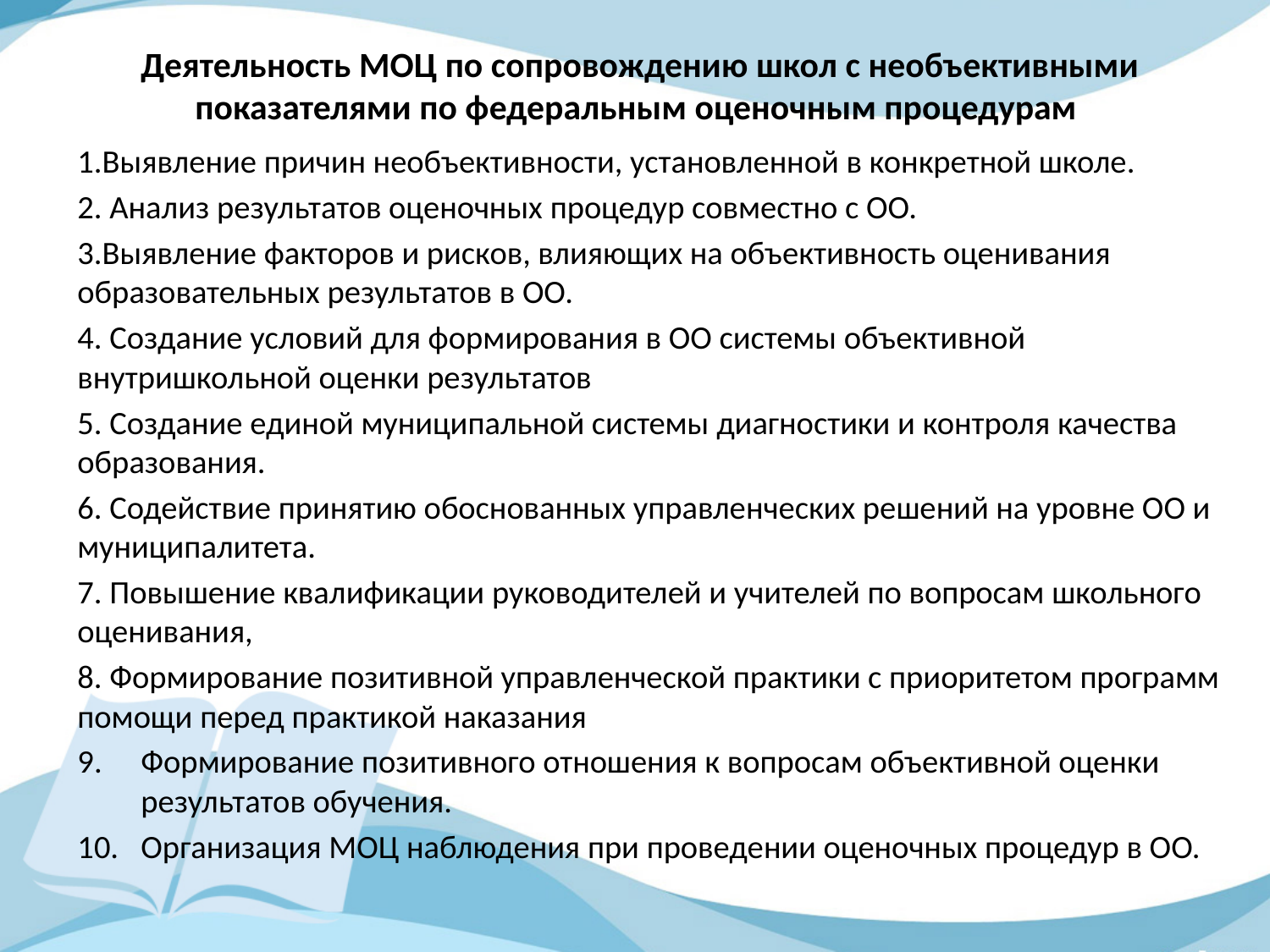

Деятельность МОЦ по сопровождению школ с необъективными показателями по федеральным оценочным процедурам
1.Выявление причин необъективности, установленной в конкретной школе.
2. Анализ результатов оценочных процедур совместно с ОО.
3.Выявление факторов и рисков, влияющих на объективность оценивания образовательных результатов в ОО.
4. Создание условий для формирования в ОО системы объективной внутришкольной оценки результатов
5. Создание единой муниципальной системы диагностики и контроля качества образования.
6. Содействие принятию обоснованных управленческих решений на уровне ОО и муниципалитета.
7. Повышение квалификации руководителей и учителей по вопросам школьного оценивания,
8. Формирование позитивной управленческой практики с приоритетом программ помощи перед практикой наказания
Формирование позитивного отношения к вопросам объективной оценки результатов обучения.
Организация МОЦ наблюдения при проведении оценочных процедур в ОО.